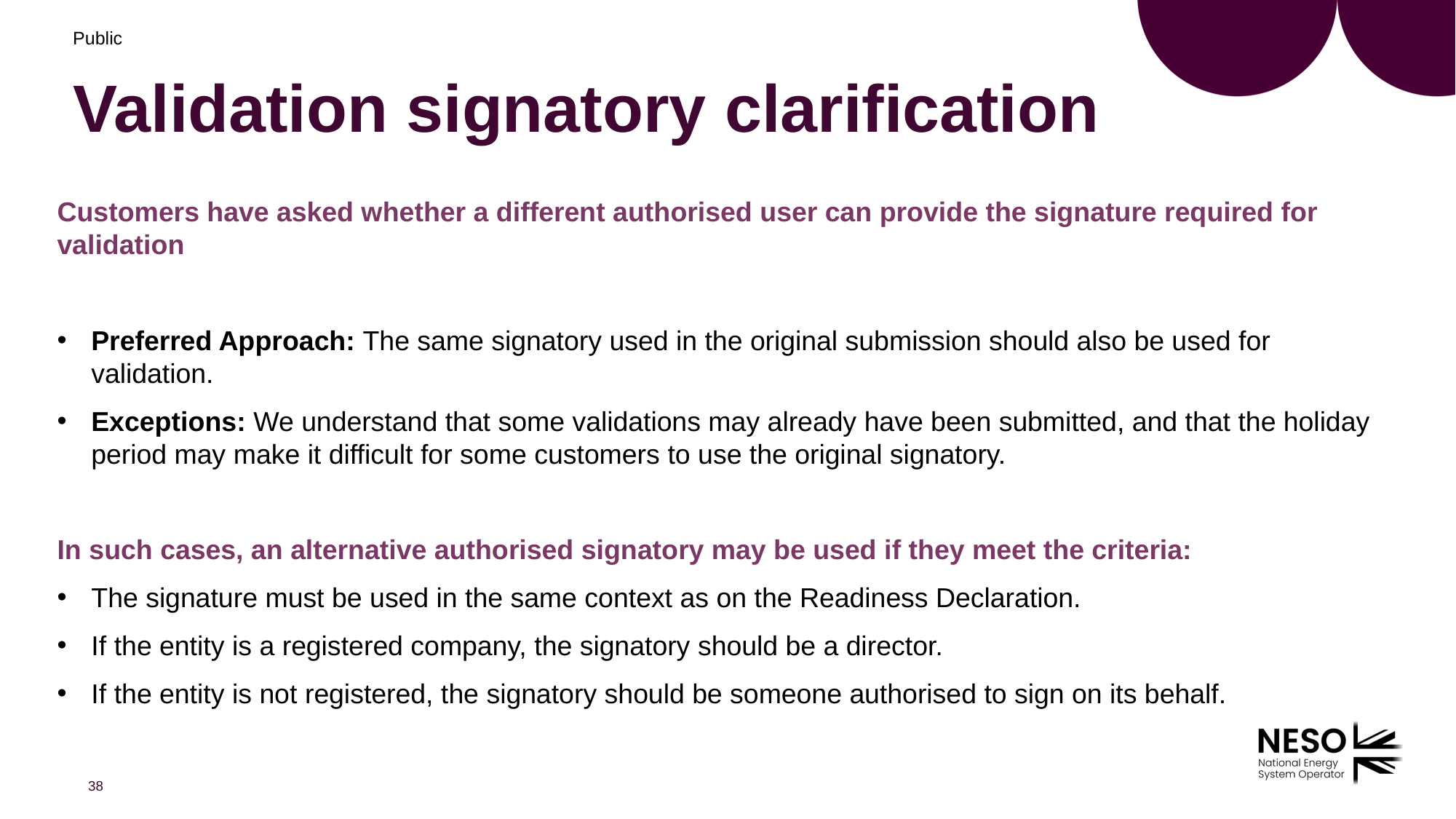

Public
# Validation signatory clarification
Customers have asked whether a different authorised user can provide the signature required for validation

Preferred Approach: The same signatory used in the original submission should also be used for validation.
Exceptions: We understand that some validations may already have been submitted, and that the holiday period may make it difficult for some customers to use the original signatory.

In such cases, an alternative authorised signatory may be used if they meet the criteria:
The signature must be used in the same context as on the Readiness Declaration.
If the entity is a registered company, the signatory should be a director.
If the entity is not registered, the signatory should be someone authorised to sign on its behalf.